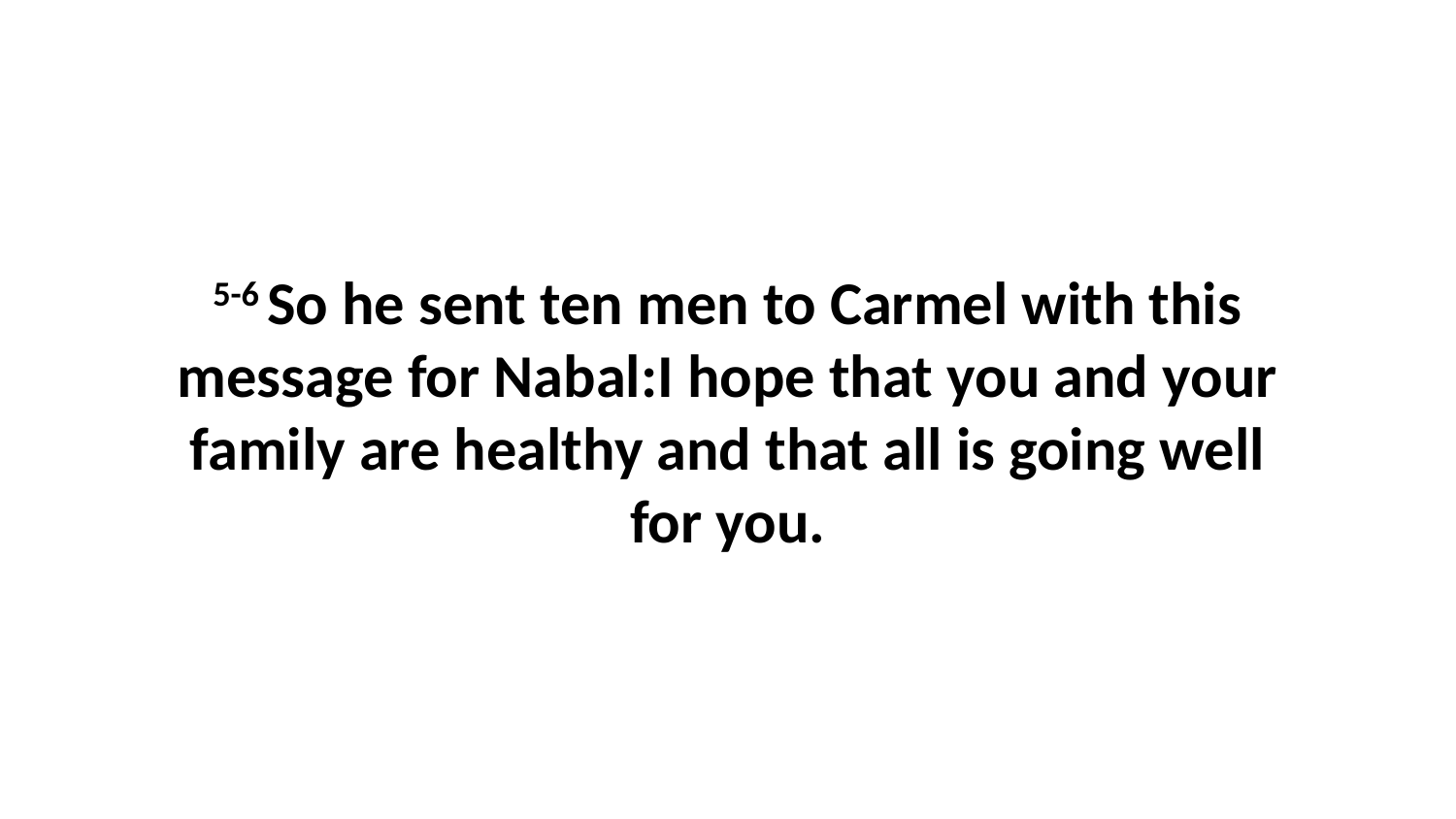

5-6 So he sent ten men to Carmel with this message for Nabal:I hope that you and your family are healthy and that all is going well for you.